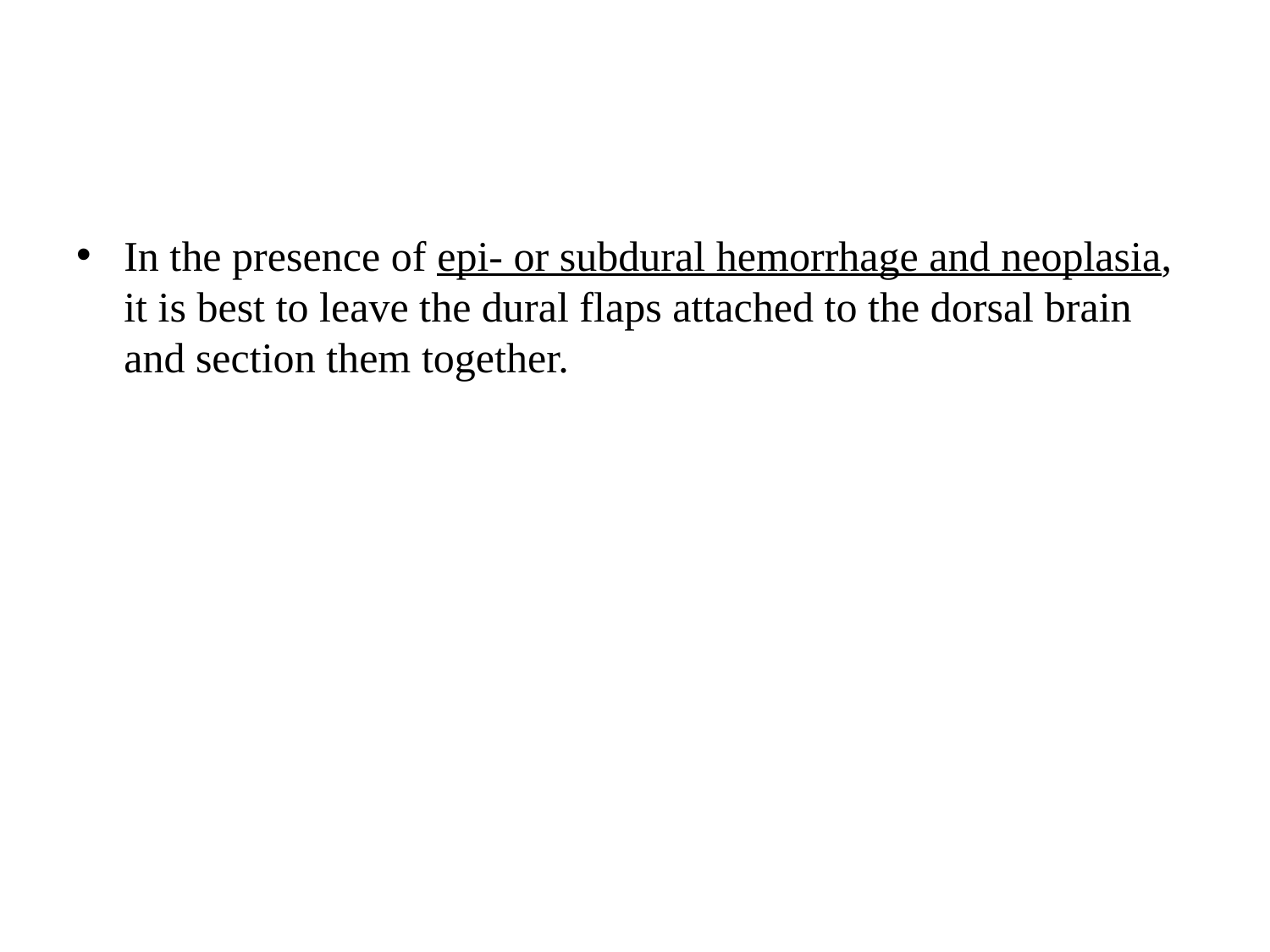

#
In the presence of epi- or subdural hemorrhage and neoplasia, it is best to leave the dural flaps attached to the dorsal brain and section them together.